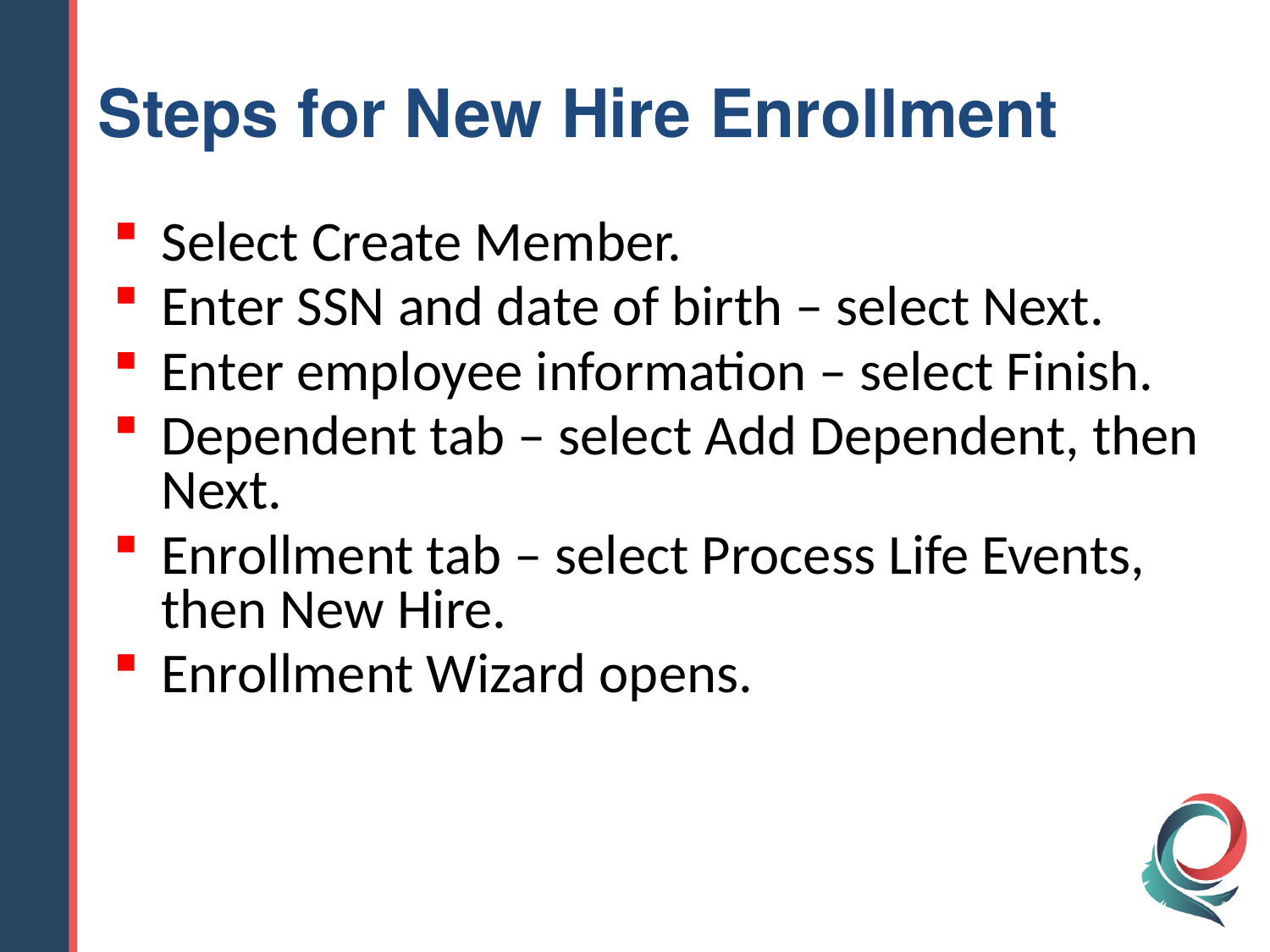

Steps for New Hire Enrollment

Select Create Member.
Enter SSN and date of birth – select Next.
Enter employee information – select Finish.
Dependent tab – select Add Dependent, then Next.
Enrollment tab – select Process Life Events, then New Hire.
Enrollment Wizard opens.